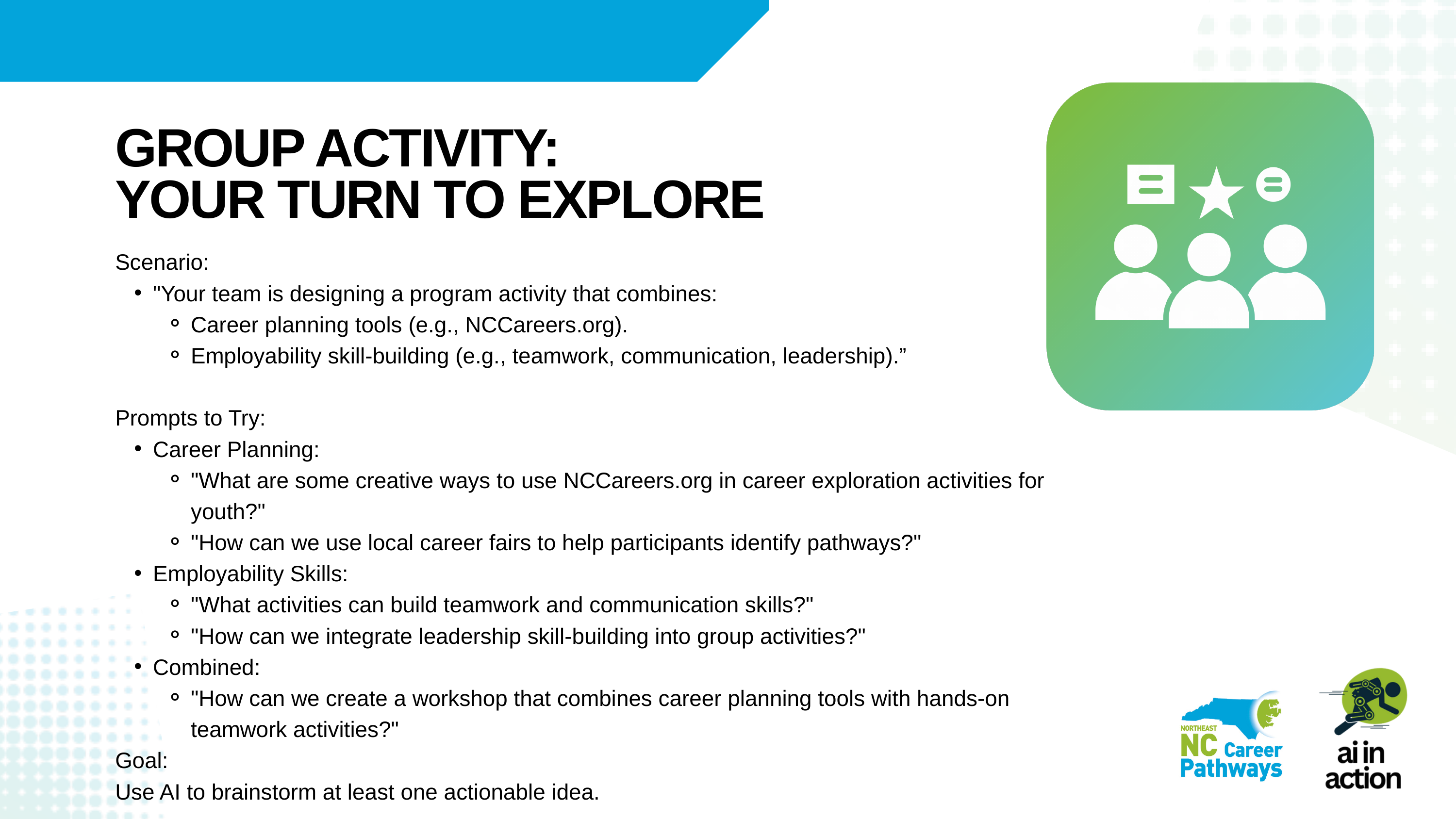

GROUP ACTIVITY:
YOUR TURN TO EXPLORE
Scenario:
"Your team is designing a program activity that combines:
Career planning tools (e.g., NCCareers.org).
Employability skill-building (e.g., teamwork, communication, leadership).”

Prompts to Try:
Career Planning:
"What are some creative ways to use NCCareers.org in career exploration activities for youth?"
"How can we use local career fairs to help participants identify pathways?"
Employability Skills:
"What activities can build teamwork and communication skills?"
"How can we integrate leadership skill-building into group activities?"
Combined:
"How can we create a workshop that combines career planning tools with hands-on teamwork activities?"
Goal:
Use AI to brainstorm at least one actionable idea.